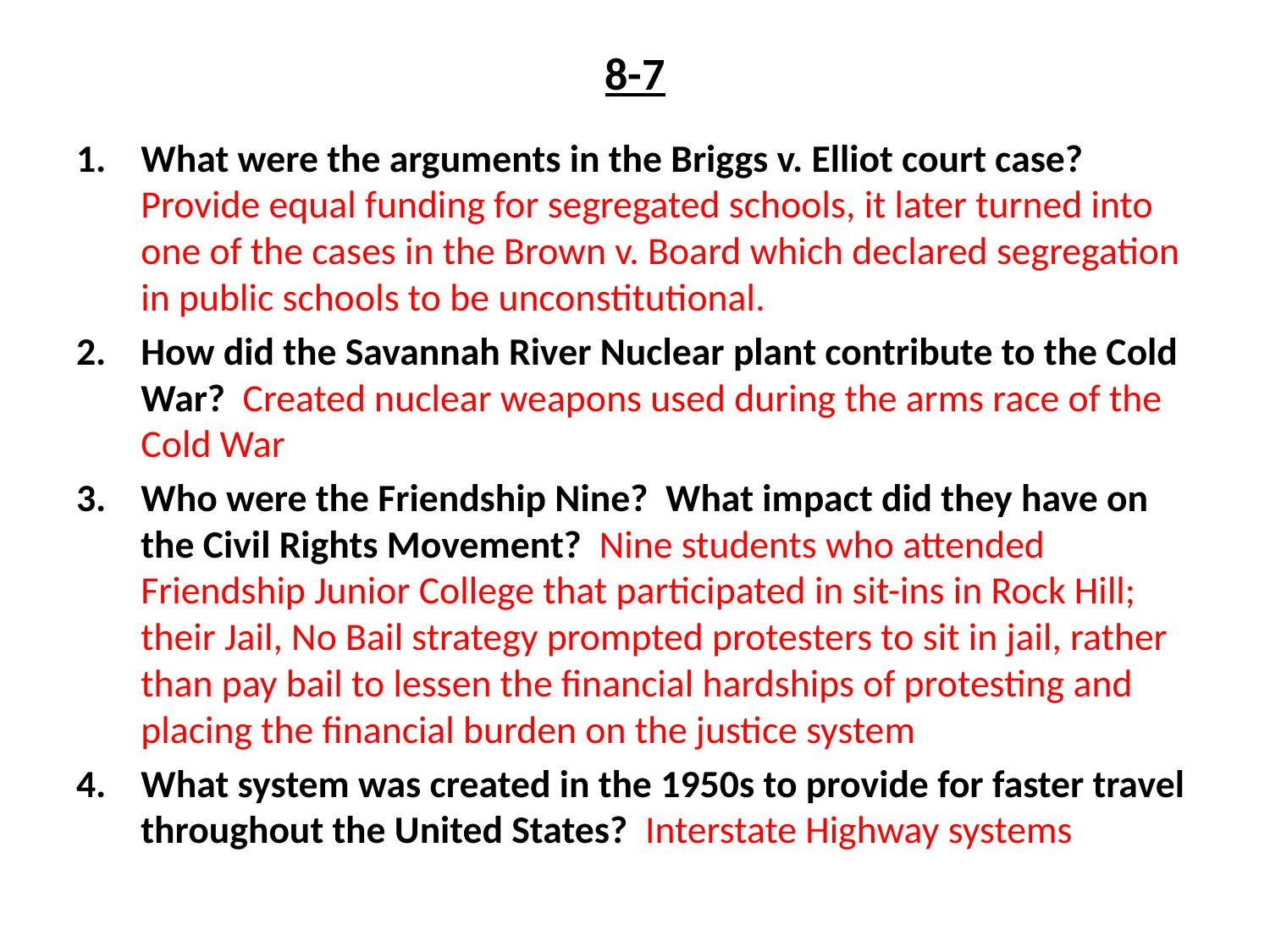

# 8-7
What were the arguments in the Briggs v. Elliot court case?  Provide equal funding for segregated schools, it later turned into one of the cases in the Brown v. Board which declared segregation in public schools to be unconstitutional.
How did the Savannah River Nuclear plant contribute to the Cold War?  Created nuclear weapons used during the arms race of the Cold War
Who were the Friendship Nine?  What impact did they have on the Civil Rights Movement?  Nine students who attended Friendship Junior College that participated in sit-ins in Rock Hill; their Jail, No Bail strategy prompted protesters to sit in jail, rather than pay bail to lessen the financial hardships of protesting and placing the financial burden on the justice system
What system was created in the 1950s to provide for faster travel throughout the United States?  Interstate Highway systems